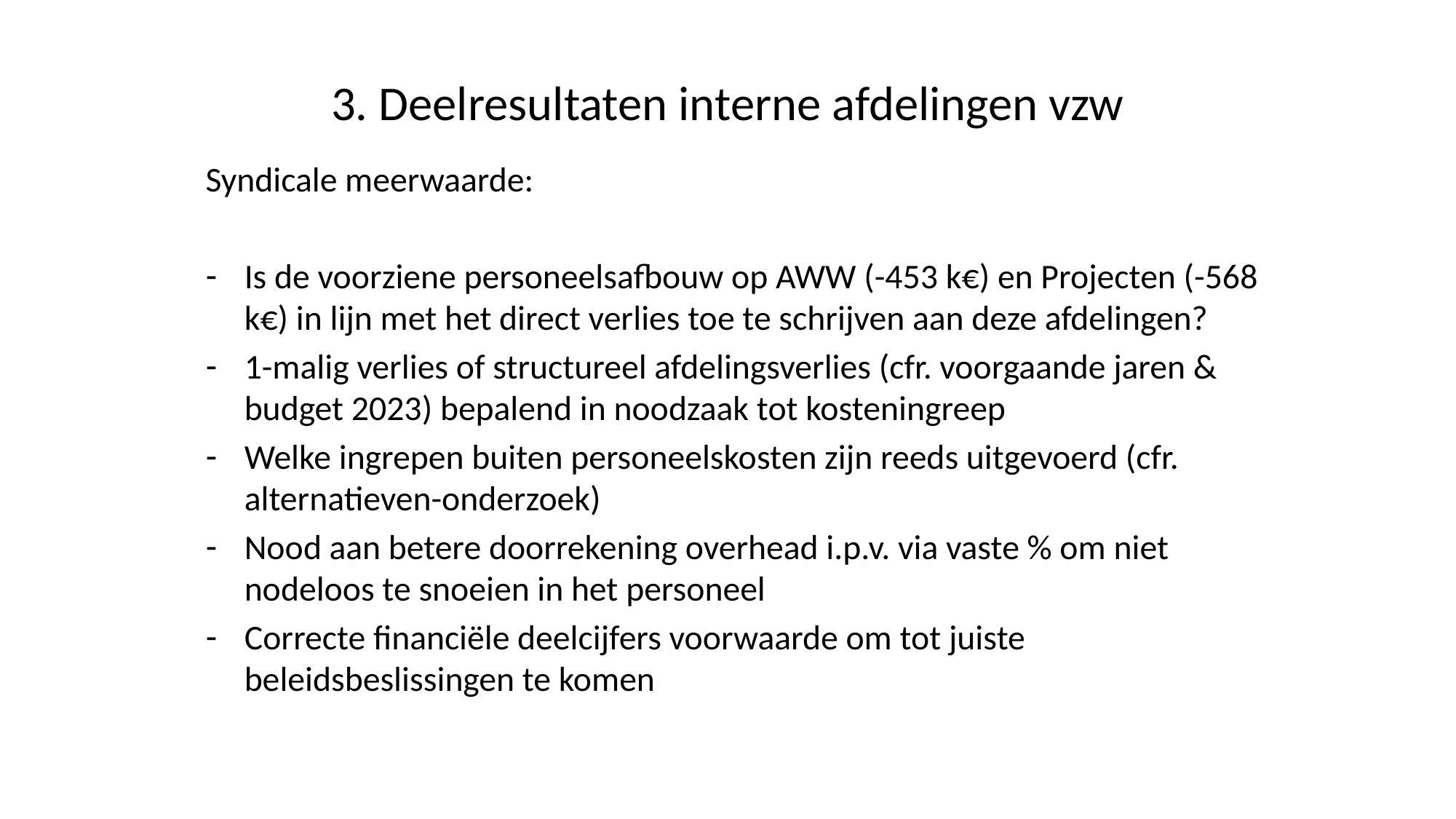

# 3. Deelresultaten interne afdelingen vzw
Syndicale meerwaarde:

Is de voorziene personeelsafbouw op AWW (-453 k€) en Projecten (-568 k€) in lijn met het direct verlies toe te schrijven aan deze afdelingen?
1-malig verlies of structureel afdelingsverlies (cfr. voorgaande jaren & budget 2023) bepalend in noodzaak tot kosteningreep
Welke ingrepen buiten personeelskosten zijn reeds uitgevoerd (cfr. alternatieven-onderzoek)
Nood aan betere doorrekening overhead i.p.v. via vaste % om niet nodeloos te snoeien in het personeel
Correcte financiële deelcijfers voorwaarde om tot juiste beleidsbeslissingen te komen